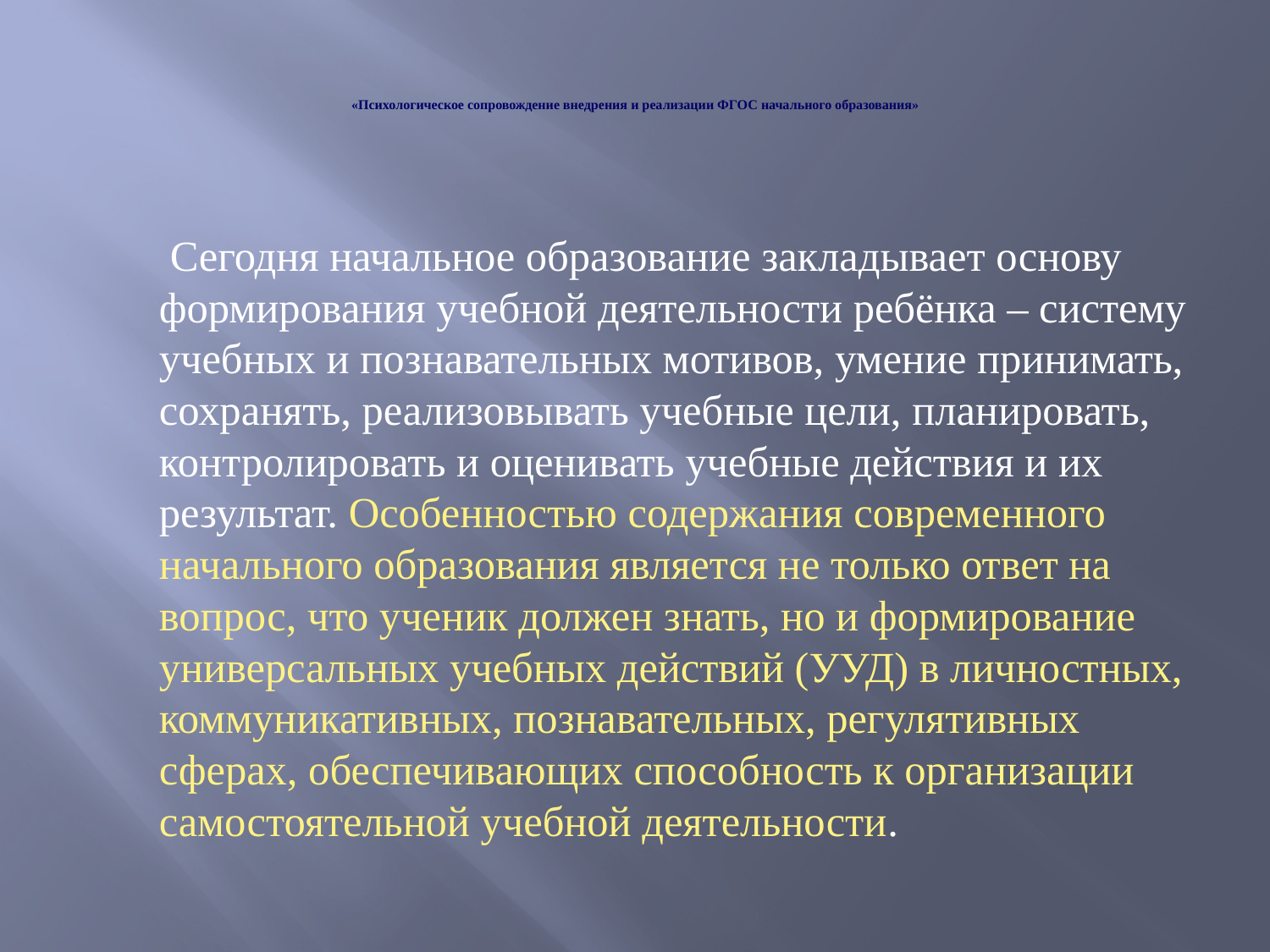

# «Психологическое сопровождение внедрения и реализации ФГОС начального образования»
      Сегодня начальное образование закладывает основу формирования учебной деятельности ребёнка – систему учебных и познавательных мотивов, умение принимать, сохранять, реализовывать учебные цели, планировать, контролировать и оценивать учебные действия и их результат. Особенностью содержания современного начального образования является не только ответ на вопрос, что ученик должен знать, но и формирование универсальных учебных действий (УУД) в личностных, коммуникативных, познавательных, регулятивных сферах, обеспечивающих способность к организации самостоятельной учебной деятельности.